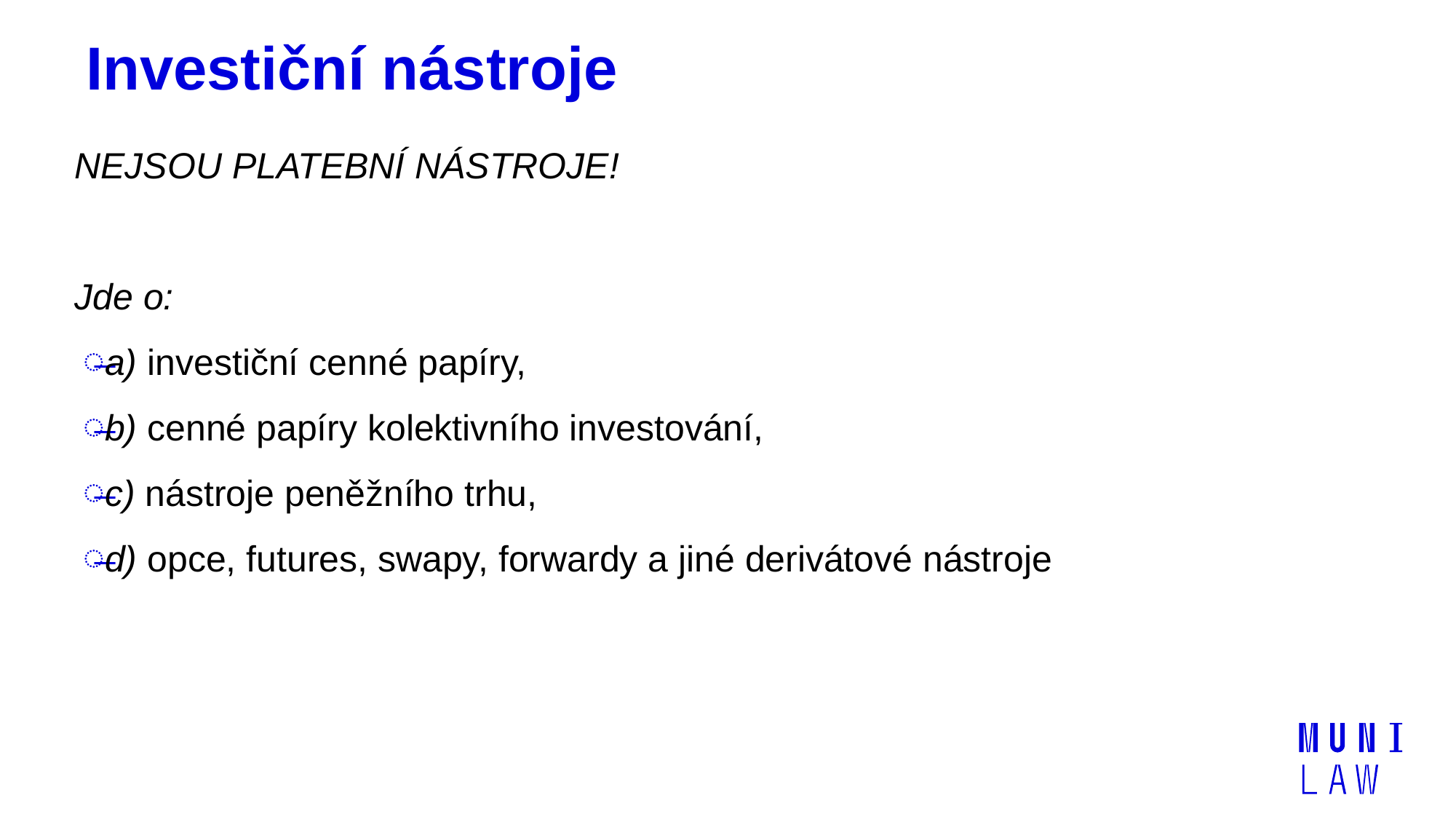

# Investiční nástroje
NEJSOU PLATEBNÍ NÁSTROJE!

Jde o:
a) investiční cenné papíry,
b) cenné papíry kolektivního investování,
c) nástroje peněžního trhu,
d) opce, futures, swapy, forwardy a jiné derivátové nástroje